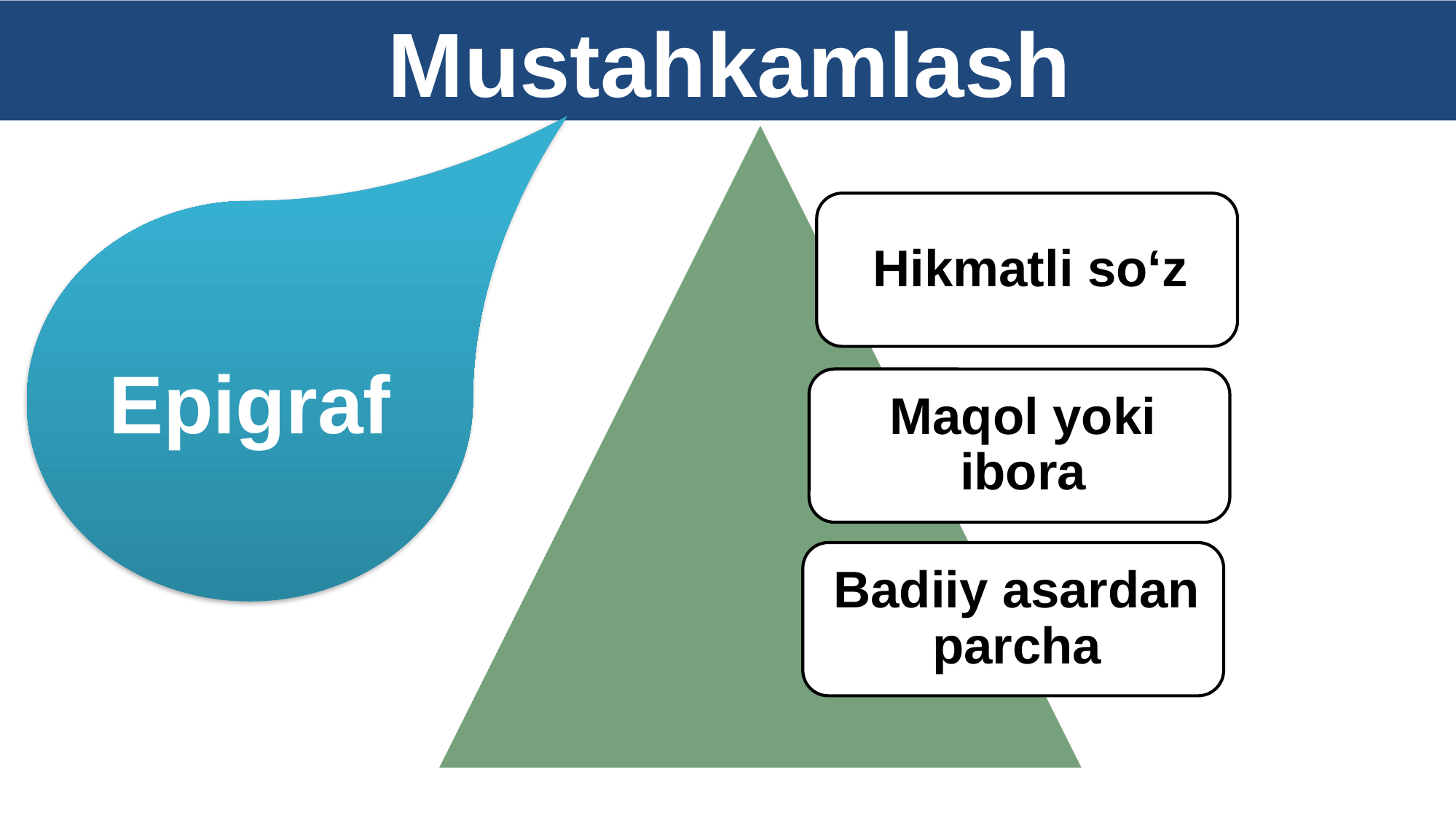

Mustahkamlash
Hikmatli so‘z
Maqol yoki ibora
Badiiy asardan parcha
Epigraf